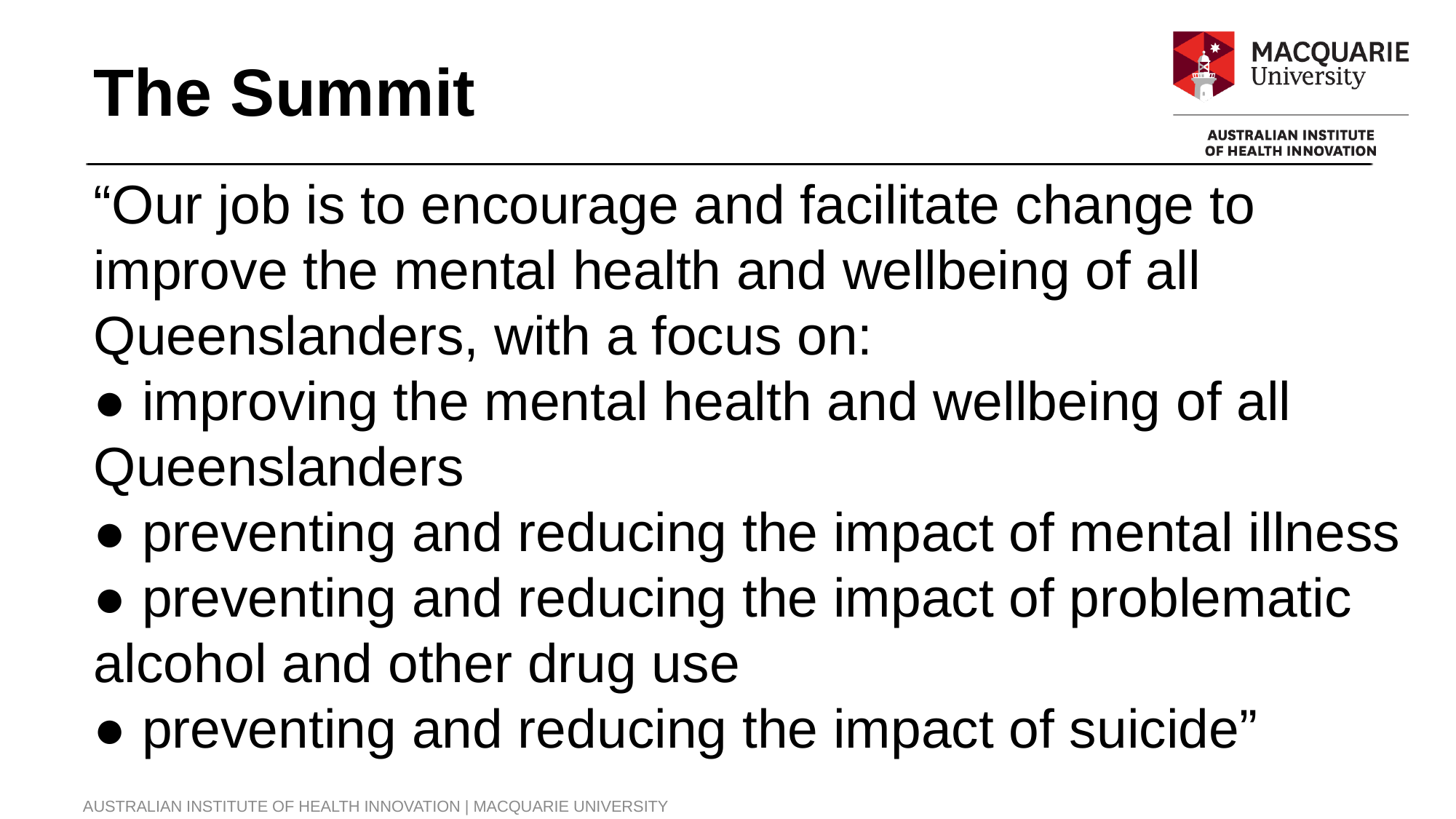

The Summit
“Our job is to encourage and facilitate change to improve the mental health and wellbeing of all Queenslanders, with a focus on:
● improving the mental health and wellbeing of all Queenslanders
● preventing and reducing the impact of mental illness
● preventing and reducing the impact of problematic alcohol and other drug use
● preventing and reducing the impact of suicide”
AUSTRALIAN INSTITUTE OF HEALTH INNOVATION | MACQUARIE UNIVERSITY